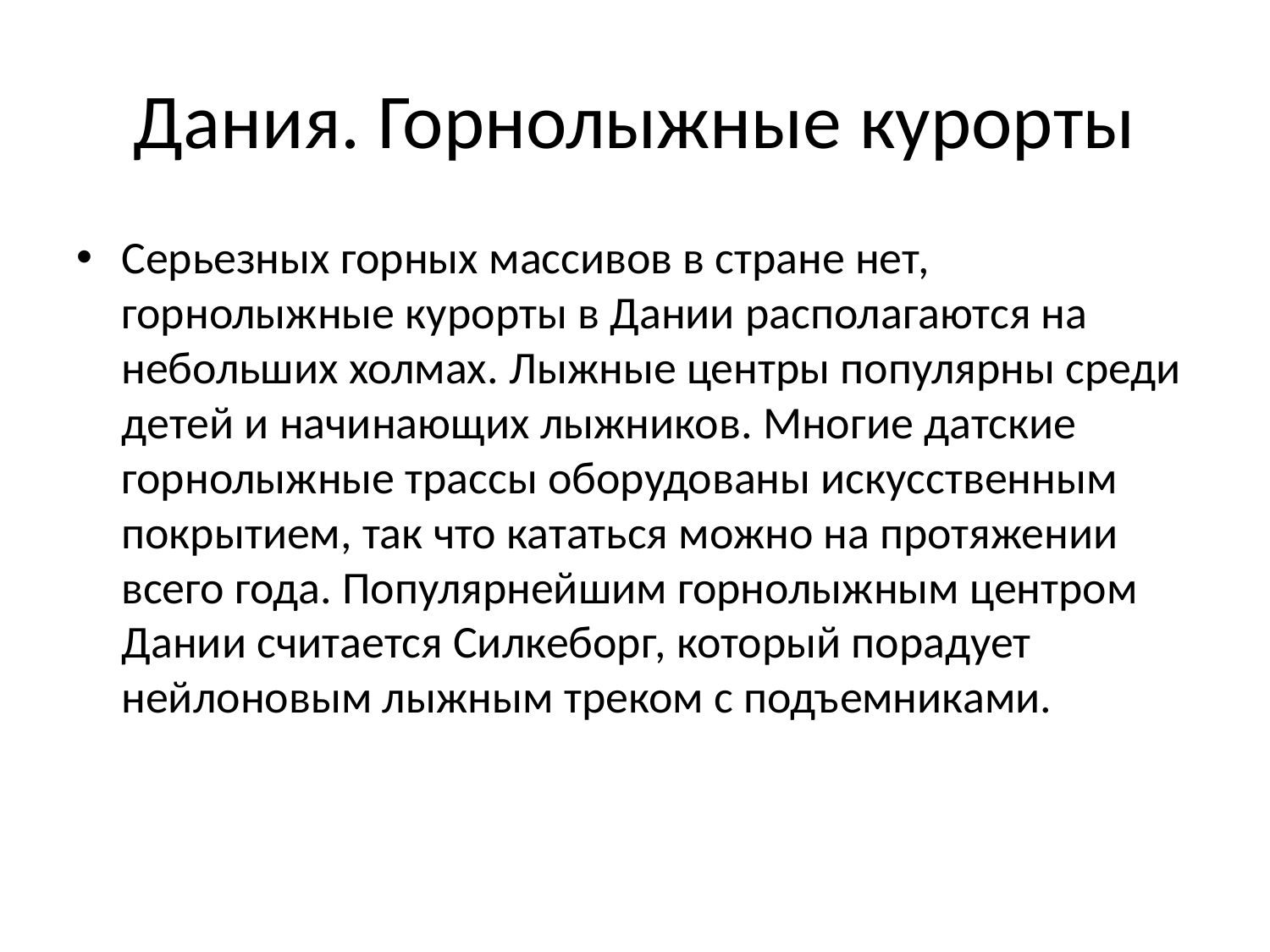

# Дания. Горнолыжные курорты
Серьезных горных массивов в стране нет, горнолыжные курорты в Дании располагаются на небольших холмах. Лыжные центры популярны среди детей и начинающих лыжников. Многие датские горнолыжные трассы оборудованы искусственным покрытием, так что кататься можно на протяжении всего года. Популярнейшим горнолыжным центром Дании считается Силкеборг, который порадует нейлоновым лыжным треком с подъемниками.